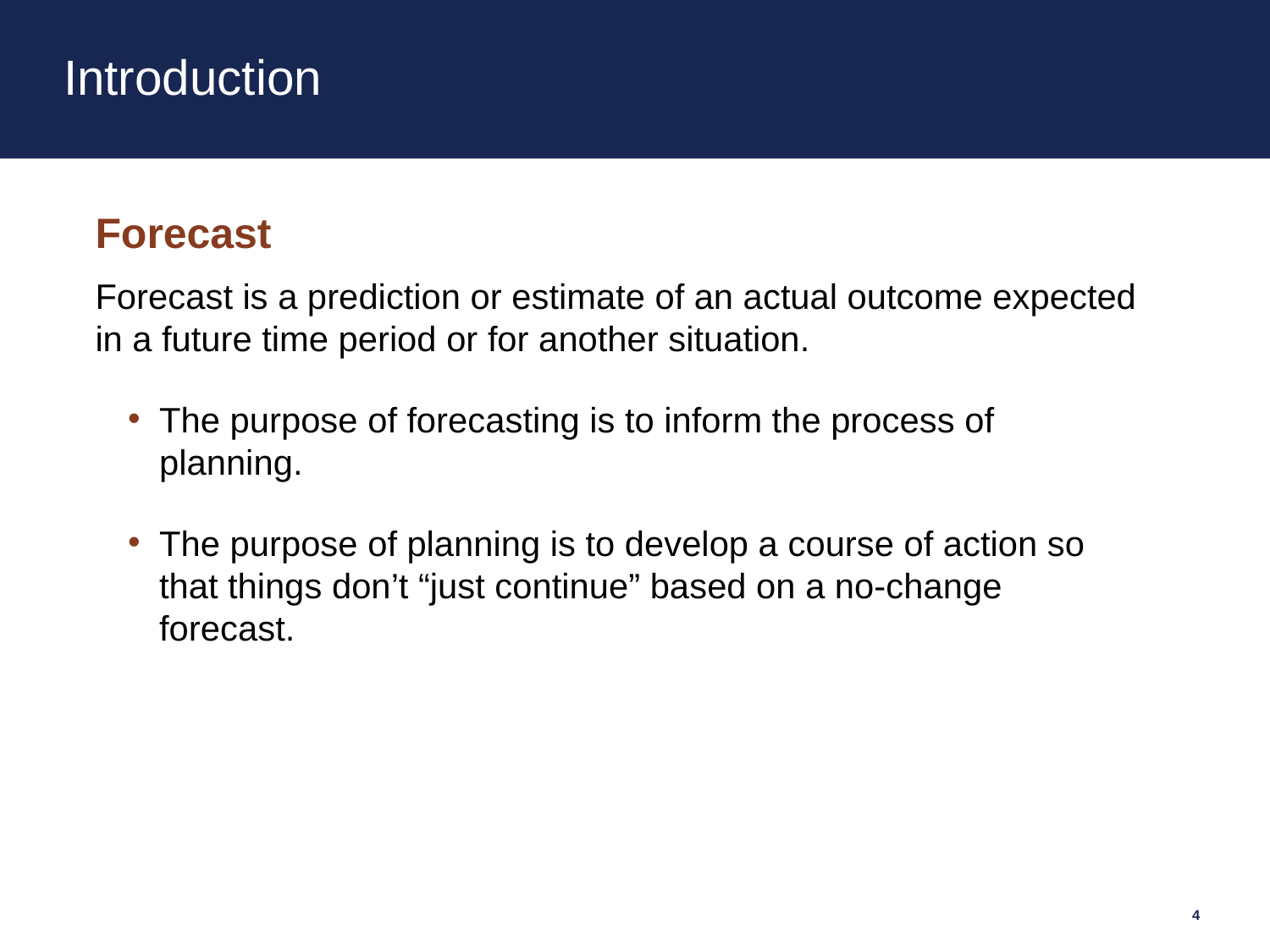

# Introduction
Forecast
Forecast is a prediction or estimate of an actual outcome expected in a future time period or for another situation.
The purpose of forecasting is to inform the process of planning.
The purpose of planning is to develop a course of action so that things don’t “just continue” based on a no-change forecast.
4